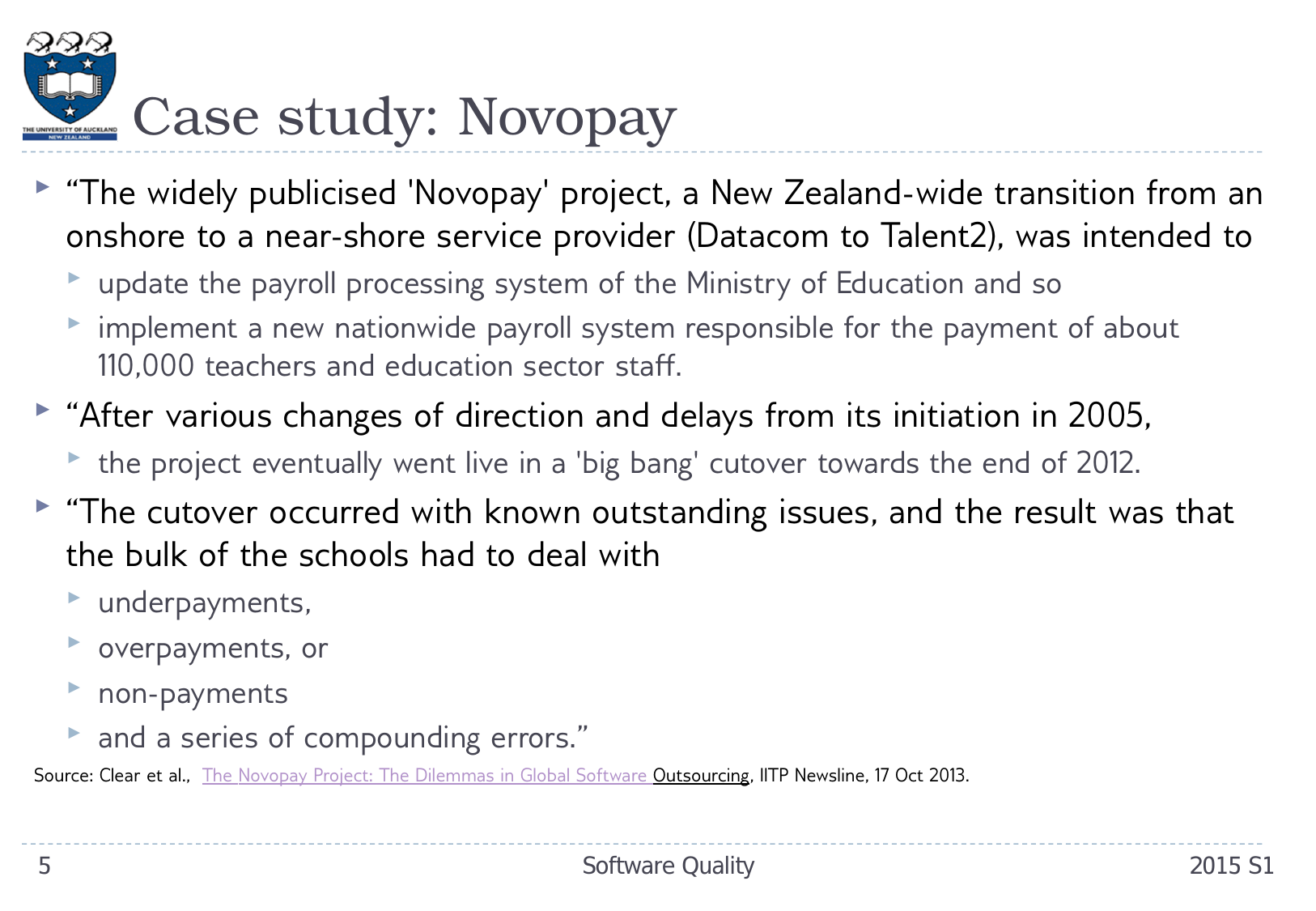

# Case study: Novopay
“The widely publicised 'Novopay' project, a New Zealand-wide transition from an onshore to a near-shore service provider (Datacom to Talent2), was intended to
update the payroll processing system of the Ministry of Education and so
implement a new nationwide payroll system responsible for the payment of about 110,000 teachers and education sector staff.
“After various changes of direction and delays from its initiation in 2005,
the project eventually went live in a 'big bang' cutover towards the end of 2012.
“The cutover occurred with known outstanding issues, and the result was that the bulk of the schools had to deal with
underpayments,
overpayments, or
non-payments
and a series of compounding errors.”
Source: Clear et al.,  The Novopay Project: The Dilemmas in Global Software Outsourcing, IITP Newsline, 17 Oct 2013.

5
Software Quality
2015 S1